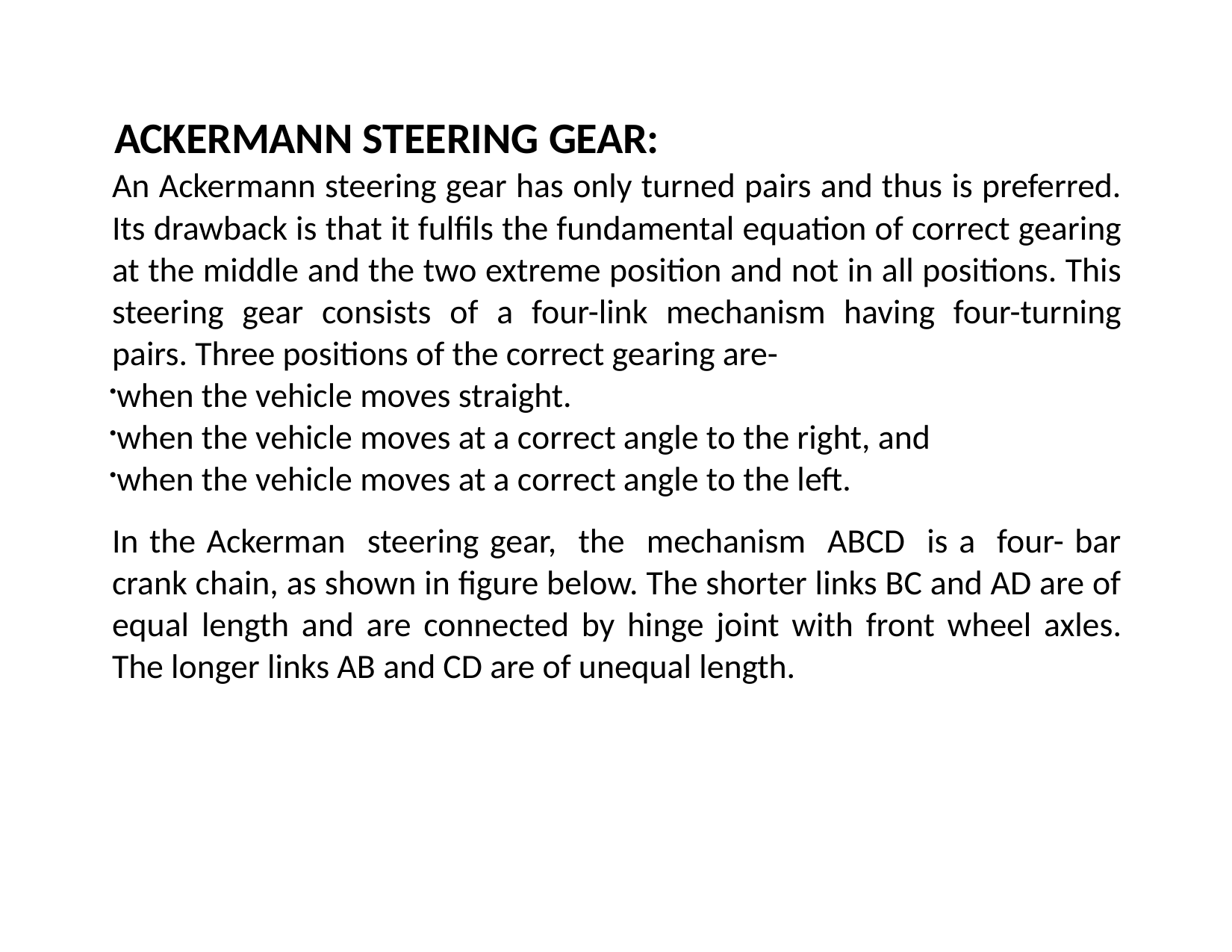

# ACKERMANN STEERING GEAR:
An Ackermann steering gear has only turned pairs and thus is preferred. Its drawback is that it fulfils the fundamental equation of correct gearing at the middle and the two extreme position and not in all positions. This steering  gear  consists  of  a  four-link  mechanism  having  four-turning pairs. Three positions of the correct gearing are-
when the vehicle moves straight.
when the vehicle moves at a correct angle to the right, and
when the vehicle moves at a correct angle to the left.
In the Ackerman  steering gear,  the  mechanism  ABCD  is a  four- bar crank chain, as shown in figure below. The shorter links BC and AD are of equal length and are connected by hinge joint with front wheel axles. The longer links AB and CD are of unequal length.